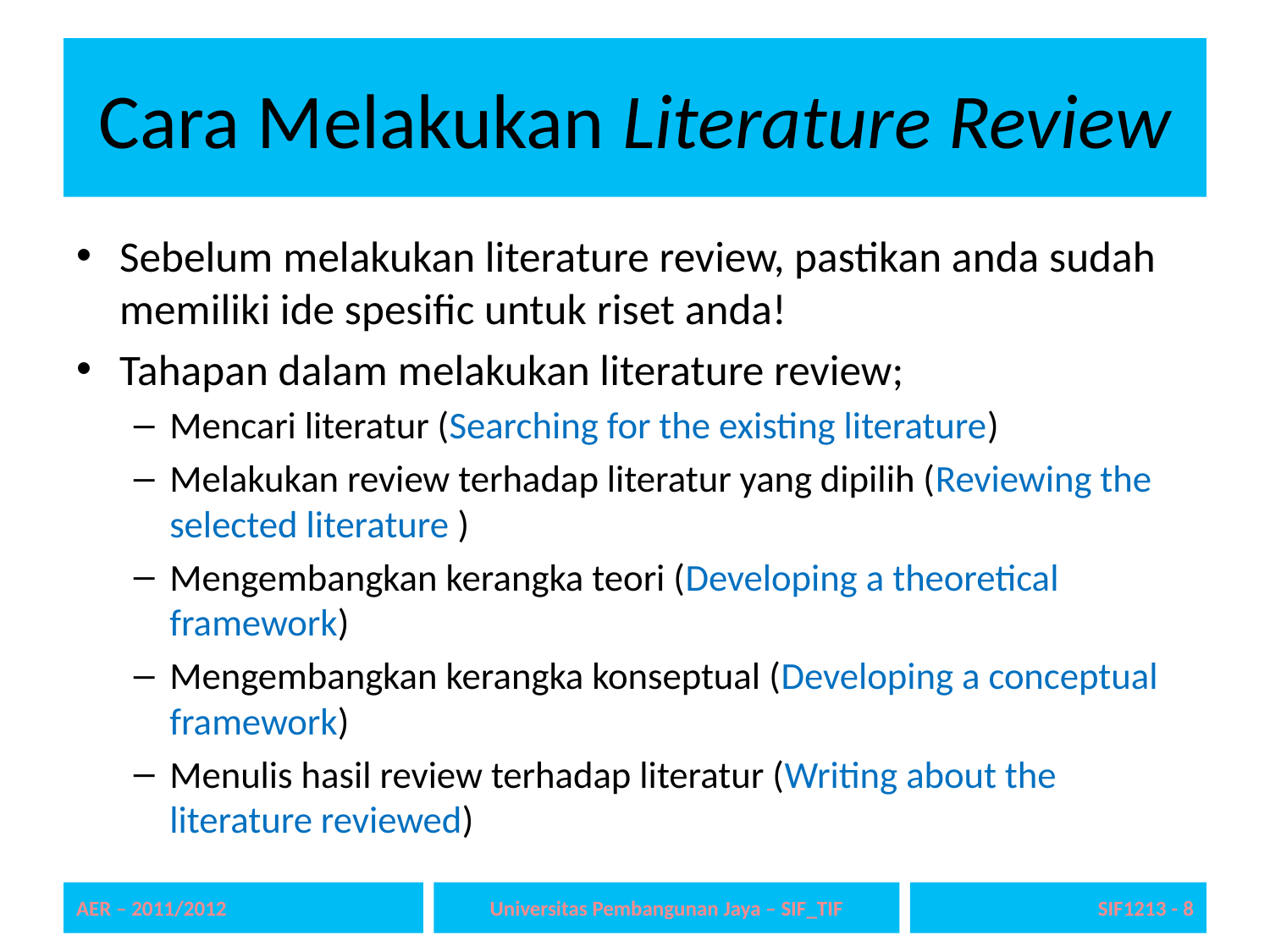

# Cara Melakukan Literature Review
Sebelum melakukan literature review, pastikan anda sudah memiliki ide spesific untuk riset anda!
Tahapan dalam melakukan literature review;
Mencari literatur (Searching for the existing literature)
Melakukan review terhadap literatur yang dipilih (Reviewing the selected literature )
Mengembangkan kerangka teori (Developing a theoretical framework)
Mengembangkan kerangka konseptual (Developing a conceptual framework)
Menulis hasil review terhadap literatur (Writing about the literature reviewed)
AER – 2011/2012
Universitas Pembangunan Jaya – SIF_TIF
SIF1213 - 8